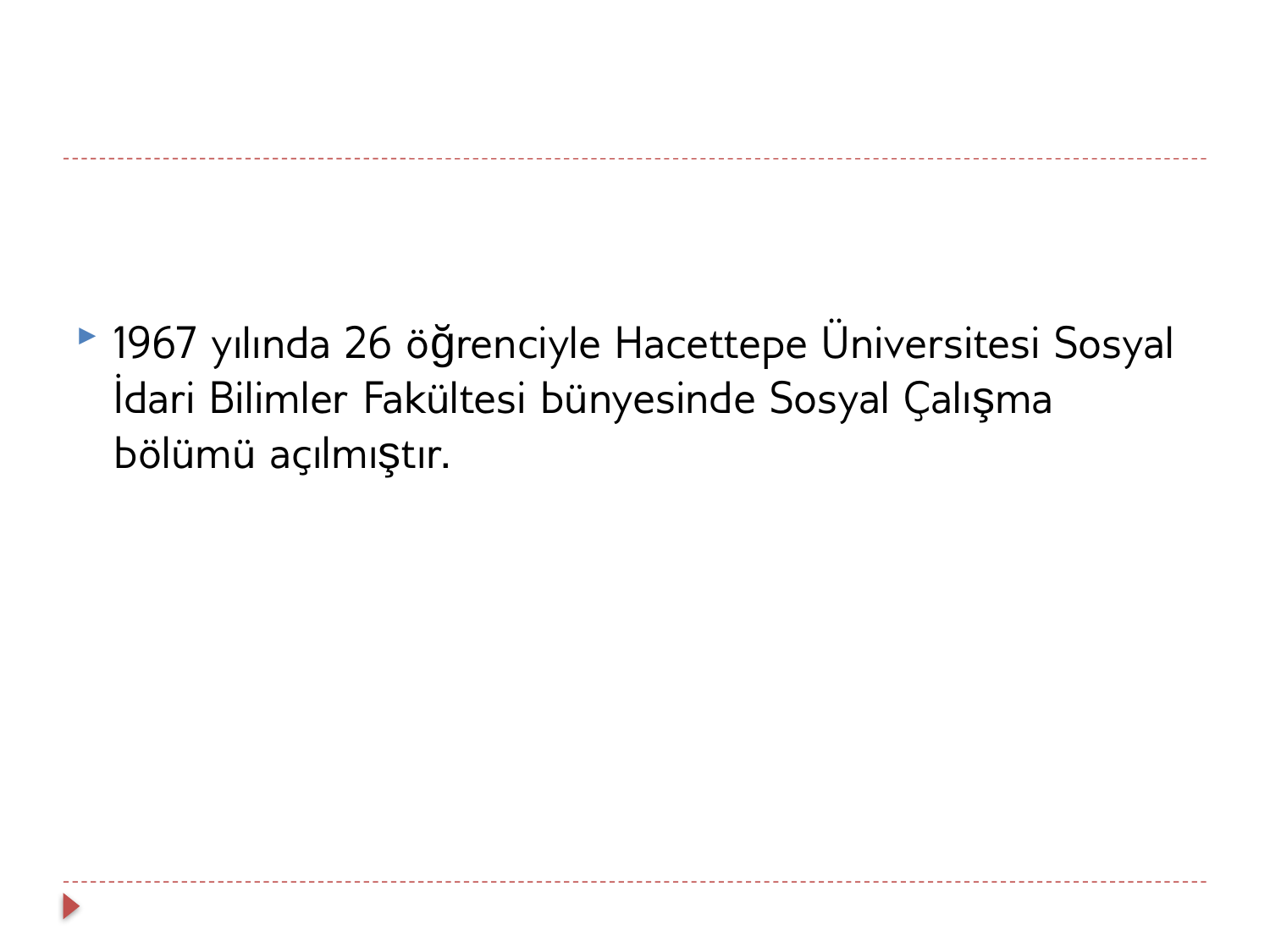

1967 yılında 26 öğrenciyle Hacettepe Üniversitesi Sosyal İdari Bilimler Fakültesi bünyesinde Sosyal Çalışma bölümü açılmıştır.